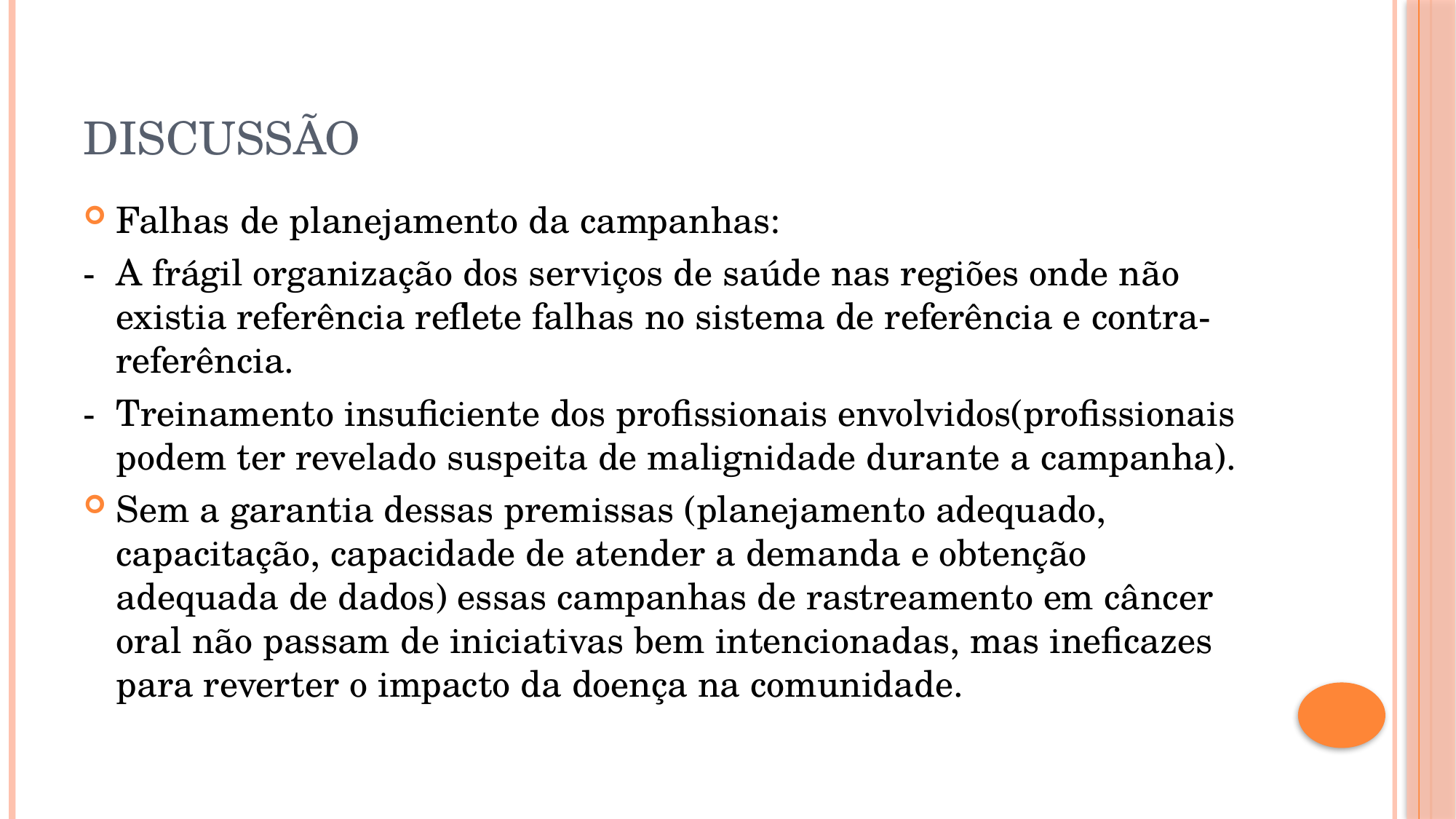

# Discussão
Falhas de planejamento da campanhas:
-  A frágil organização dos serviços de saúde nas regiões onde não existia referência reflete falhas no sistema de referência e contra-referência.
-  Treinamento insuficiente dos profissionais envolvidos(profissionais podem ter revelado suspeita de malignidade durante a campanha).
Sem a garantia dessas premissas (planejamento adequado, capacitação, capacidade de atender a demanda e obtenção adequada de dados) essas campanhas de rastreamento em câncer oral não passam de iniciativas bem intencionadas, mas ineficazes para reverter o impacto da doença na comunidade.